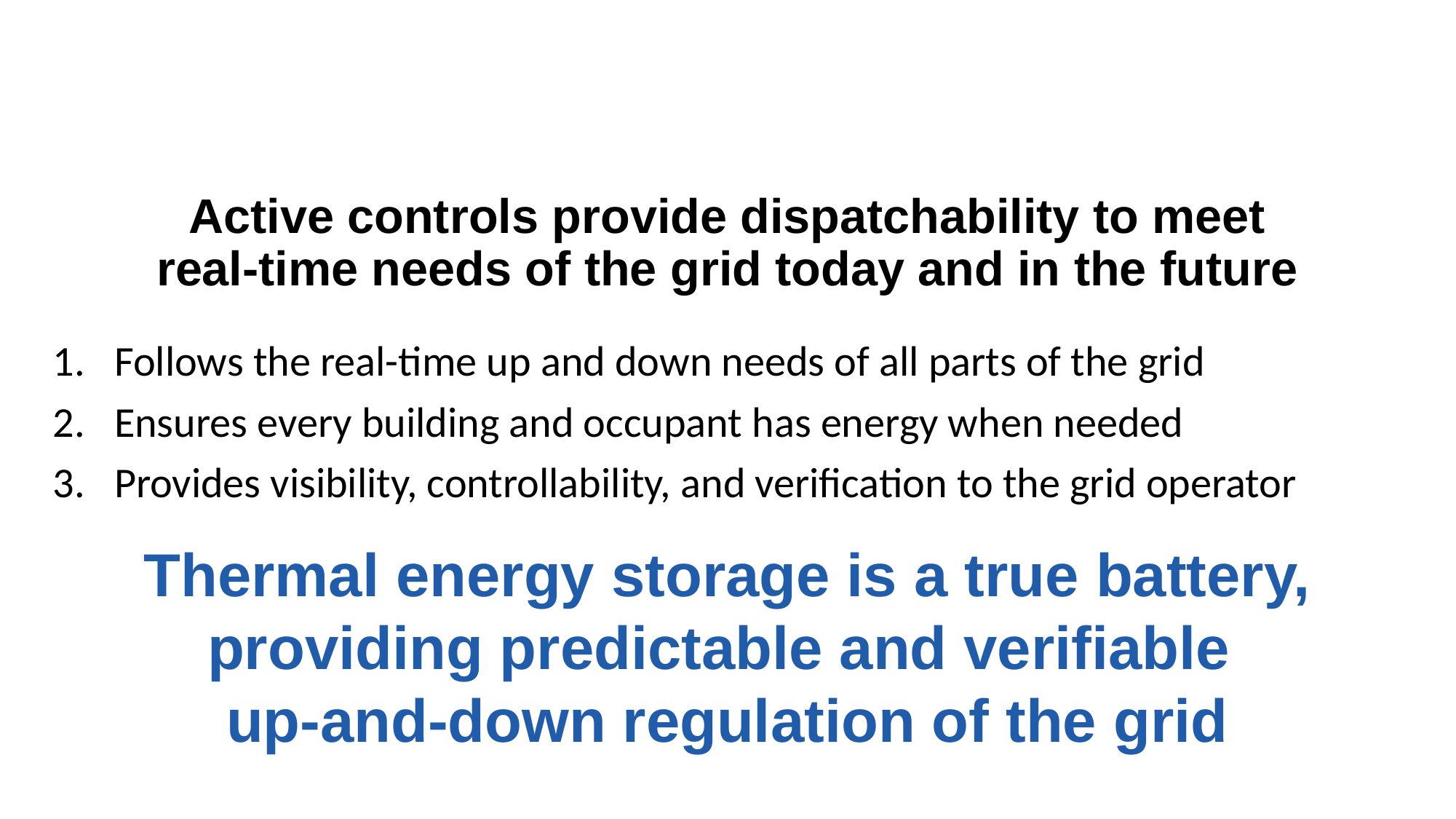

Using Active Controls to Dispatch Charging
Provides Greater Value
Active controls provide dispatchability to meet
real-time needs of the grid today and in the future
Follows the real-time up and down needs of all parts of the grid
Ensures every building and occupant has energy when needed
Provides visibility, controllability, and verification to the grid operator
Thermal energy storage is a true battery, providing predictable and verifiable
up-and-down regulation of the grid